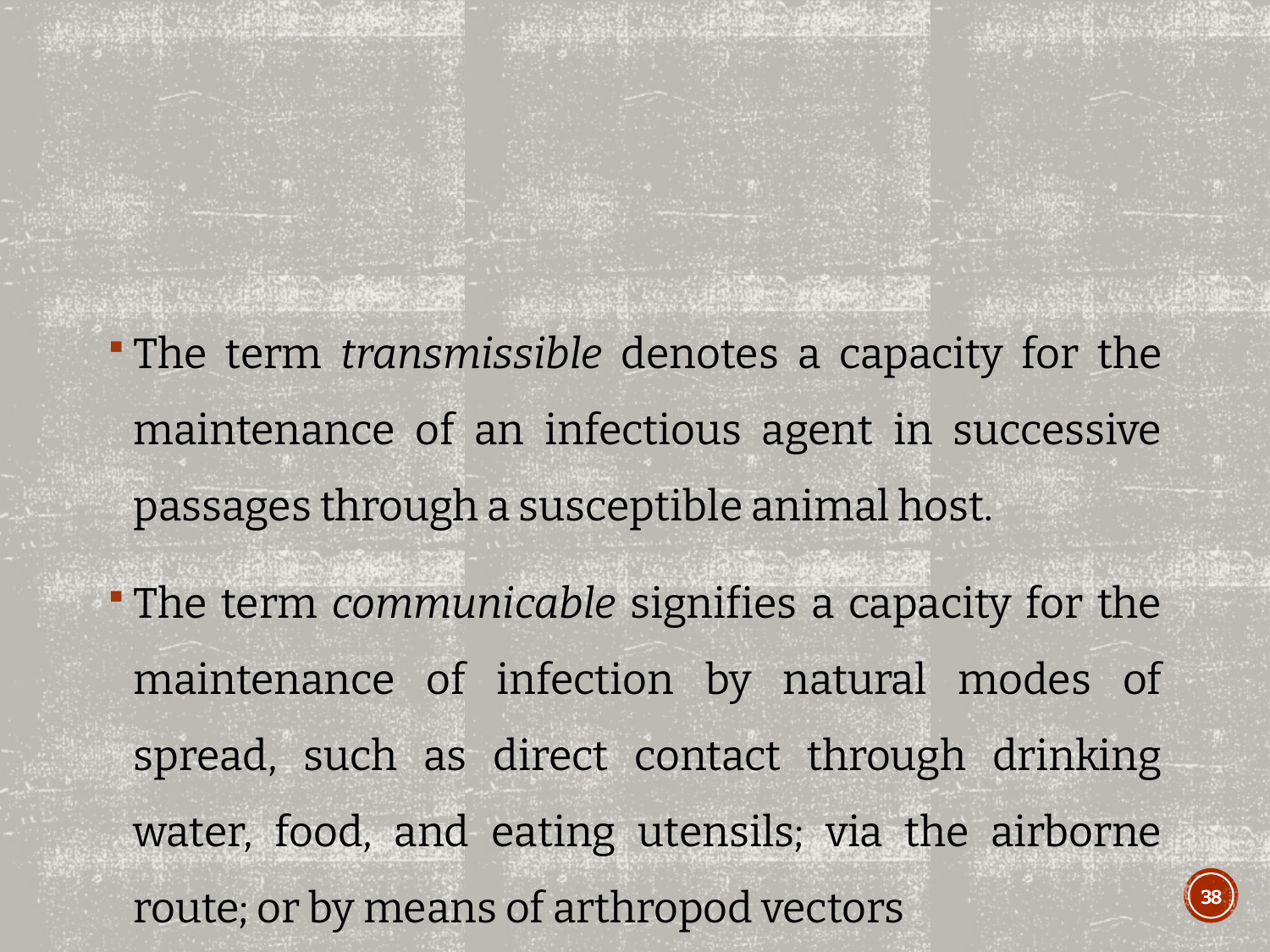

#
The term transmissible denotes a capacity for the maintenance of an infectious agent in successive passages through a susceptible animal host.
The term communicable signifies a capacity for the maintenance of infection by natural modes of spread, such as direct contact through drinking water, food, and eating utensils; via the airborne route; or by means of arthropod vectors
38